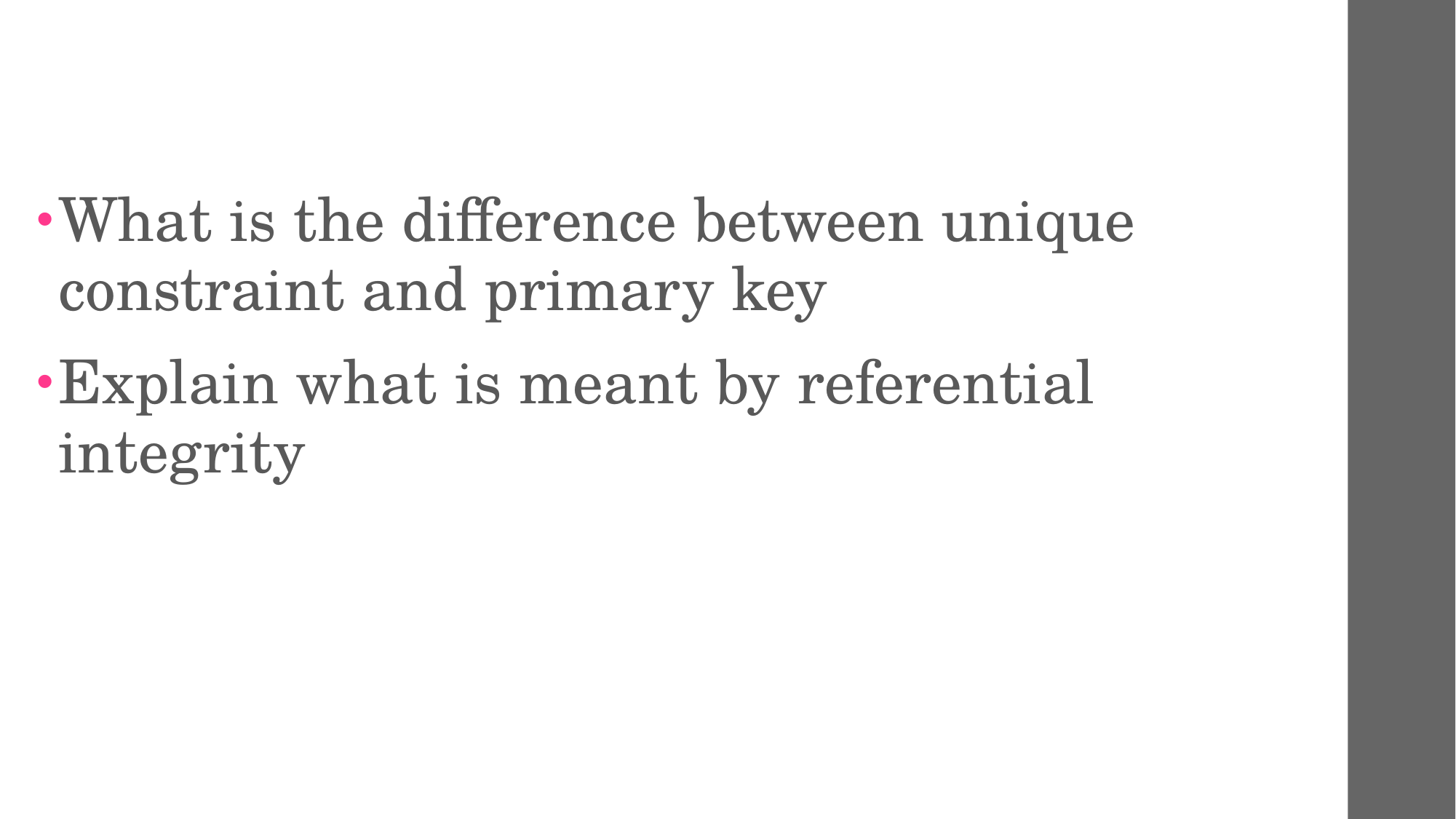

What is the difference between unique constraint and primary key
Explain what is meant by referential integrity